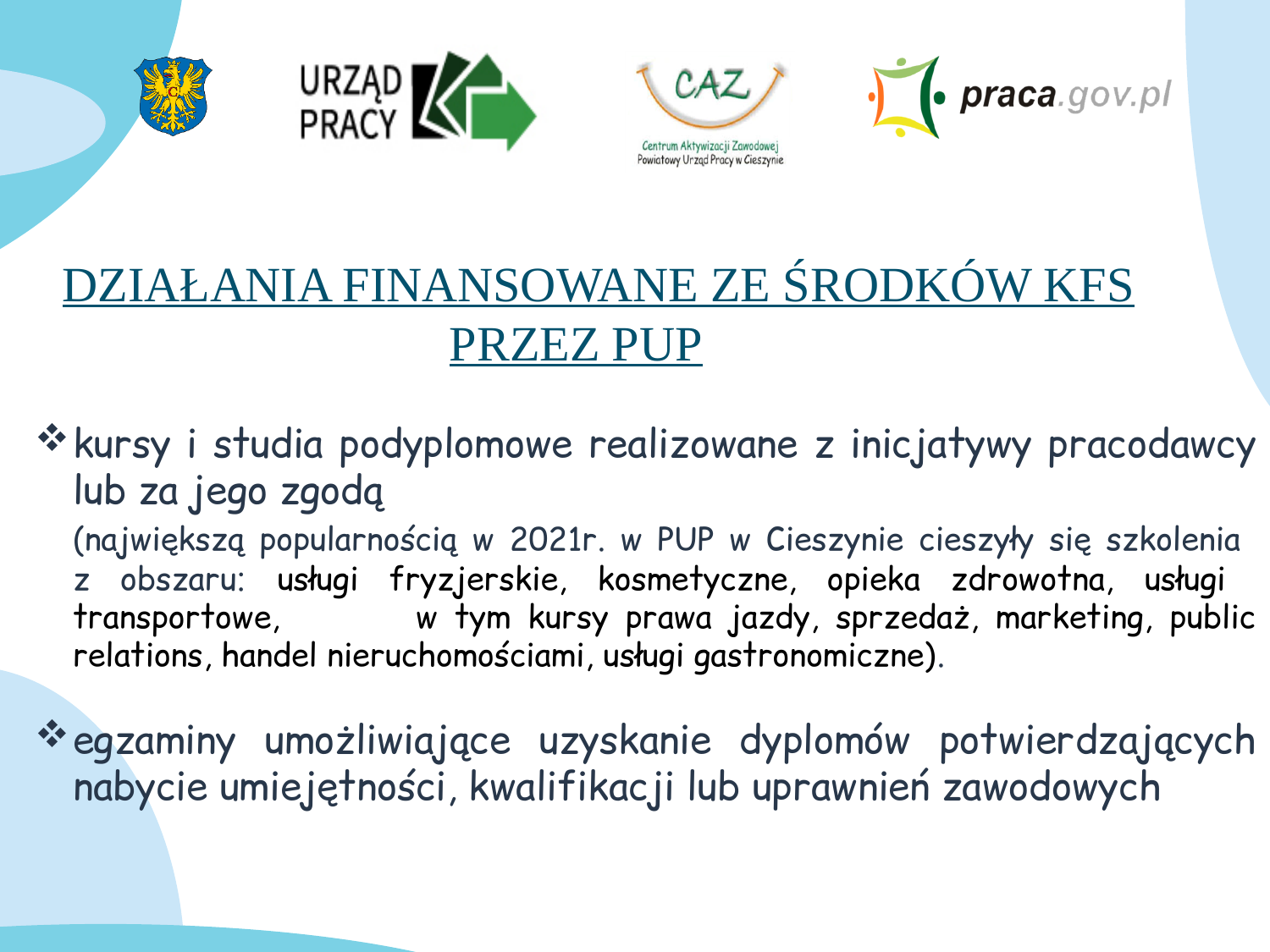

działania finansowane ze środków kfs przez pup
kursy i studia podyplomowe realizowane z inicjatywy pracodawcy lub za jego zgodą
	(największą popularnością w 2021r. w PUP w Cieszynie cieszyły się szkolenia
z obszaru: usługi fryzjerskie, kosmetyczne, opieka zdrowotna, usługi  transportowe,        w tym kursy prawa jazdy, sprzedaż, marketing, public relations, handel nieruchomościami, usługi gastronomiczne).

egzaminy umożliwiające uzyskanie dyplomów potwierdzających nabycie umiejętności, kwalifikacji lub uprawnień zawodowych